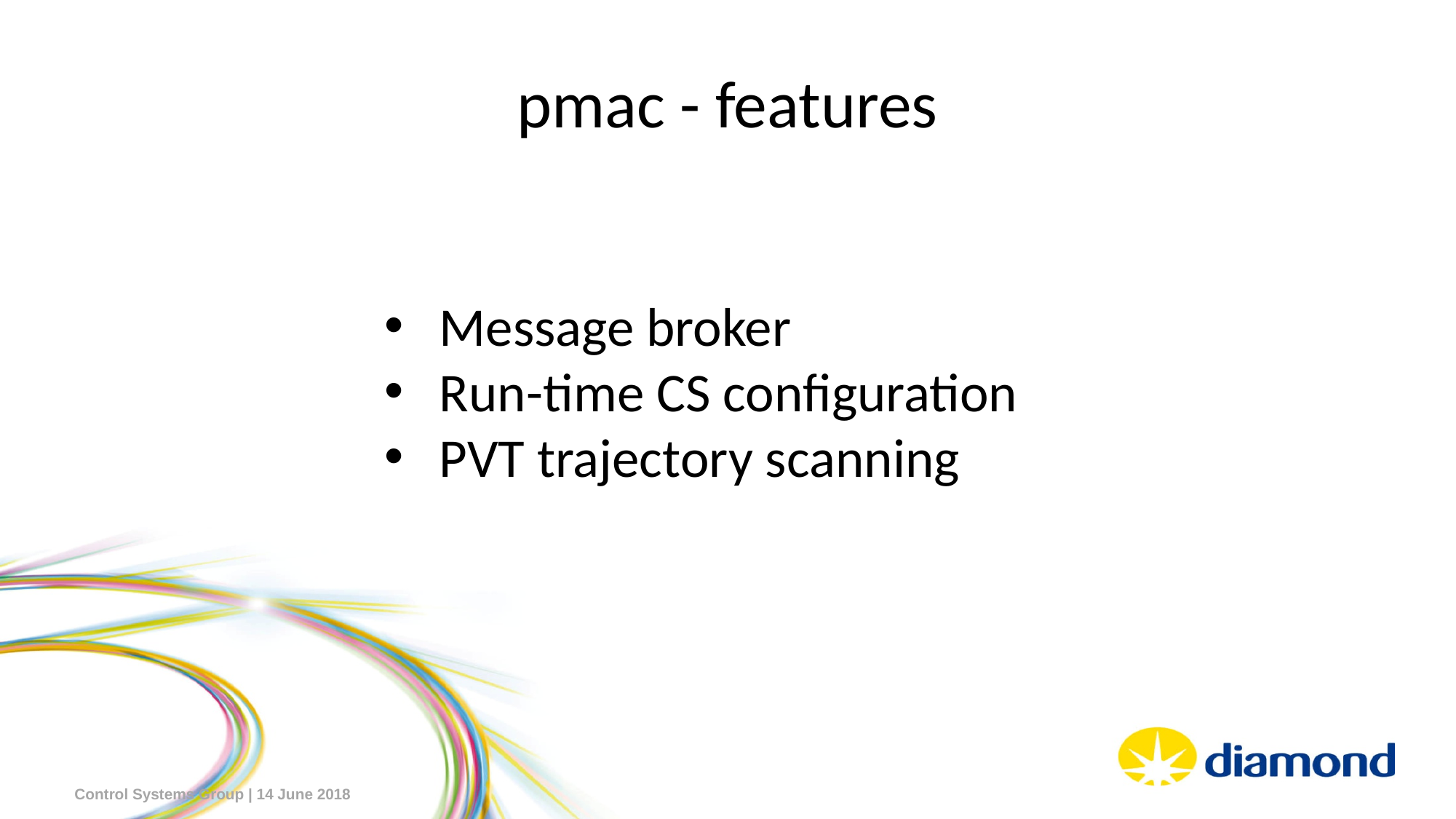

pmac - features

Message broker
Run-time CS configuration
PVT trajectory scanning